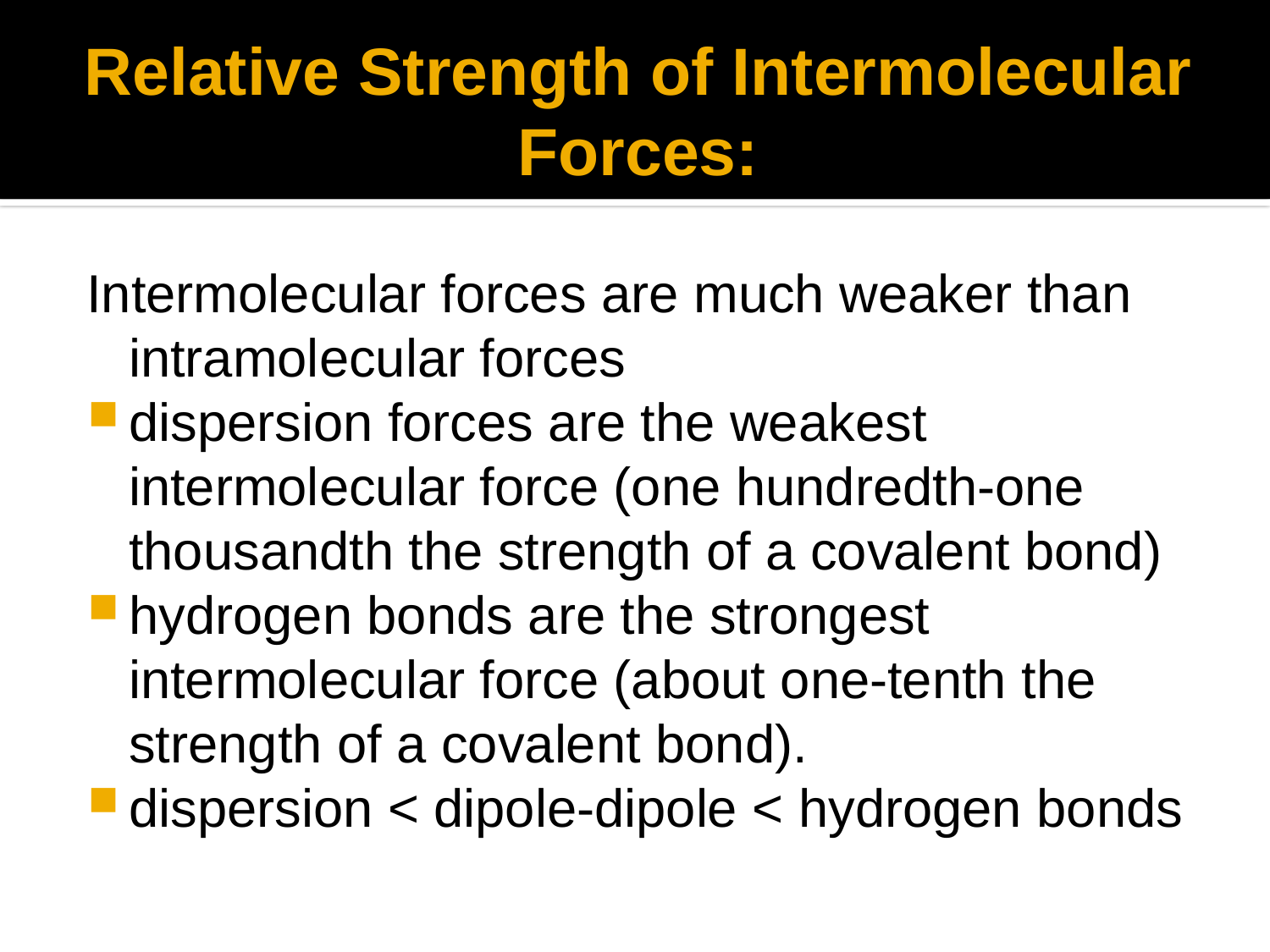

# Relative Strength of Intermolecular Forces:
Intermolecular forces are much weaker than intramolecular forces
dispersion forces are the weakest intermolecular force (one hundredth-one thousandth the strength of a covalent bond)
hydrogen bonds are the strongest intermolecular force (about one-tenth the strength of a covalent bond).
dispersion < dipole-dipole < hydrogen bonds